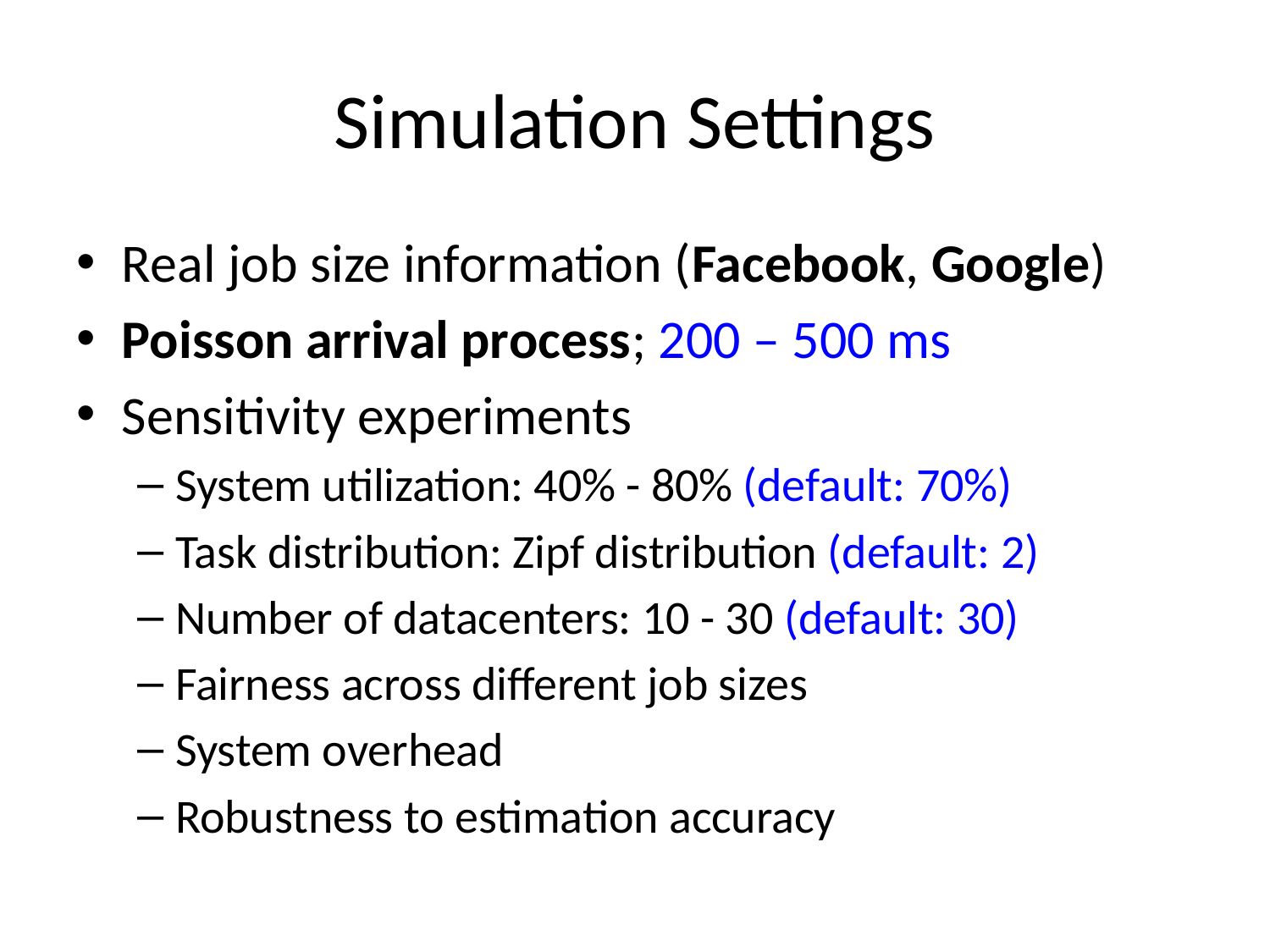

# Simulation Settings
Real job size information (Facebook, Google)
Poisson arrival process; 200 – 500 ms
Sensitivity experiments
System utilization: 40% - 80% (default: 70%)
Task distribution: Zipf distribution (default: 2)
Number of datacenters: 10 - 30 (default: 30)
Fairness across different job sizes
System overhead
Robustness to estimation accuracy